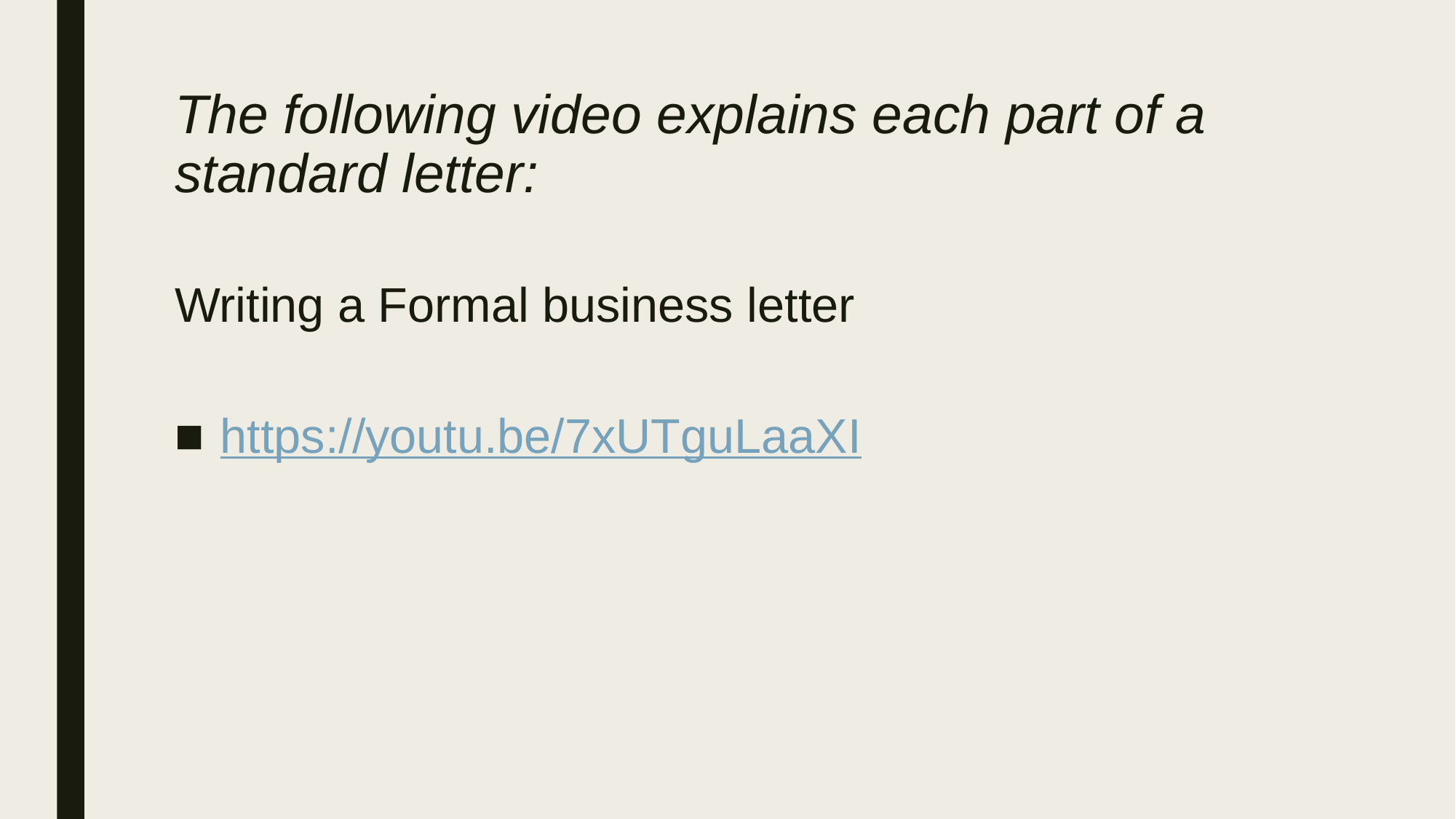

# The following video explains each part of a standard letter:
Writing a Formal business letter
https://youtu.be/7xUTguLaaXI